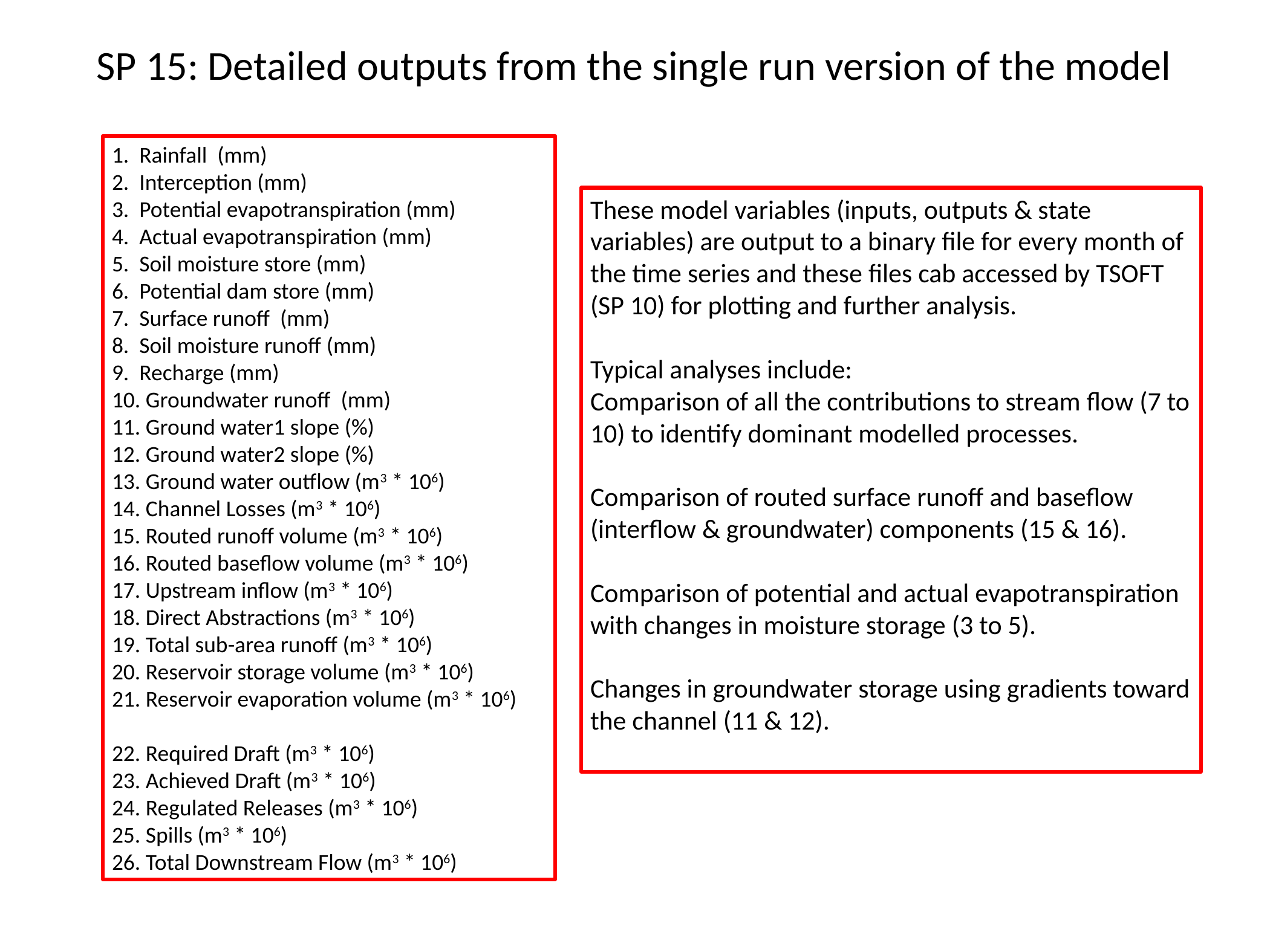

# SP 15: Detailed outputs from the single run version of the model
1.  Rainfall  (mm)
2.  Interception (mm)
3.  Potential evapotranspiration (mm)
4.  Actual evapotranspiration (mm)
5.  Soil moisture store (mm)
6.  Potential dam store (mm)
7.  Surface runoff  (mm)
8.  Soil moisture runoff (mm)
9.  Recharge (mm)
10. Groundwater runoff  (mm)
11. Ground water1 slope (%)
12. Ground water2 slope (%)
13. Ground water outflow (m3 * 106)
14. Channel Losses (m3 * 106)
15. Routed runoff volume (m3 * 106)
16. Routed baseflow volume (m3 * 106)
17. Upstream inflow (m3 * 106)
18. Direct Abstractions (m3 * 106)
19. Total sub-area runoff (m3 * 106)
20. Reservoir storage volume (m3 * 106)
21. Reservoir evaporation volume (m3 * 106)
22. Required Draft (m3 * 106)
23. Achieved Draft (m3 * 106)
24. Regulated Releases (m3 * 106)
25. Spills (m3 * 106)
26. Total Downstream Flow (m3 * 106)
These model variables (inputs, outputs & state variables) are output to a binary file for every month of the time series and these files cab accessed by TSOFT (SP 10) for plotting and further analysis.

Typical analyses include:
Comparison of all the contributions to stream flow (7 to 10) to identify dominant modelled processes.

Comparison of routed surface runoff and baseflow (interflow & groundwater) components (15 & 16).

Comparison of potential and actual evapotranspiration with changes in moisture storage (3 to 5).

Changes in groundwater storage using gradients toward the channel (11 & 12).